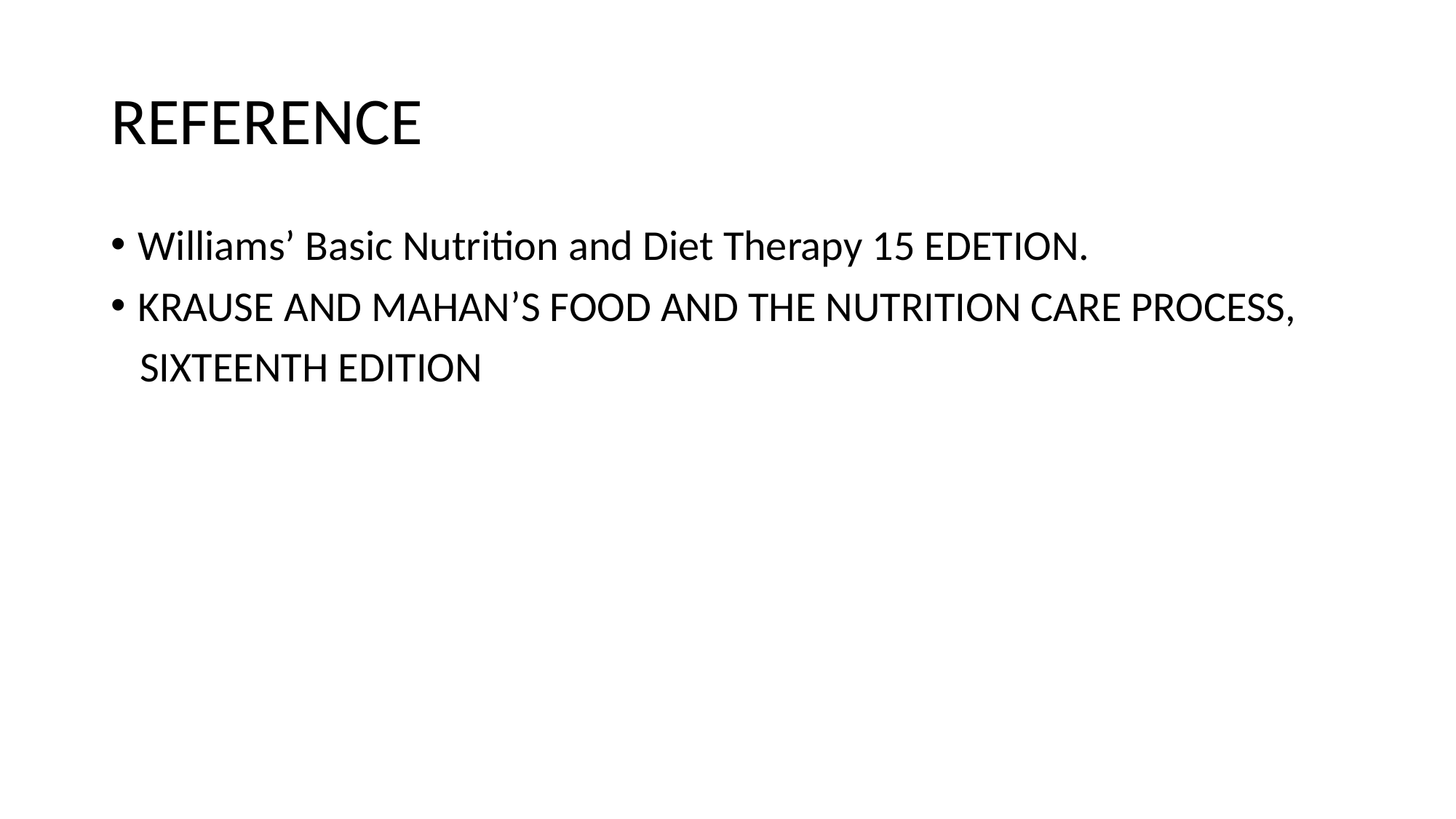

# REFERENCE
Williams’ Basic Nutrition and Diet Therapy 15 EDETION.
KRAUSE AND MAHAN’S FOOD AND THE NUTRITION CARE PROCESS,
   SIXTEENTH EDITION